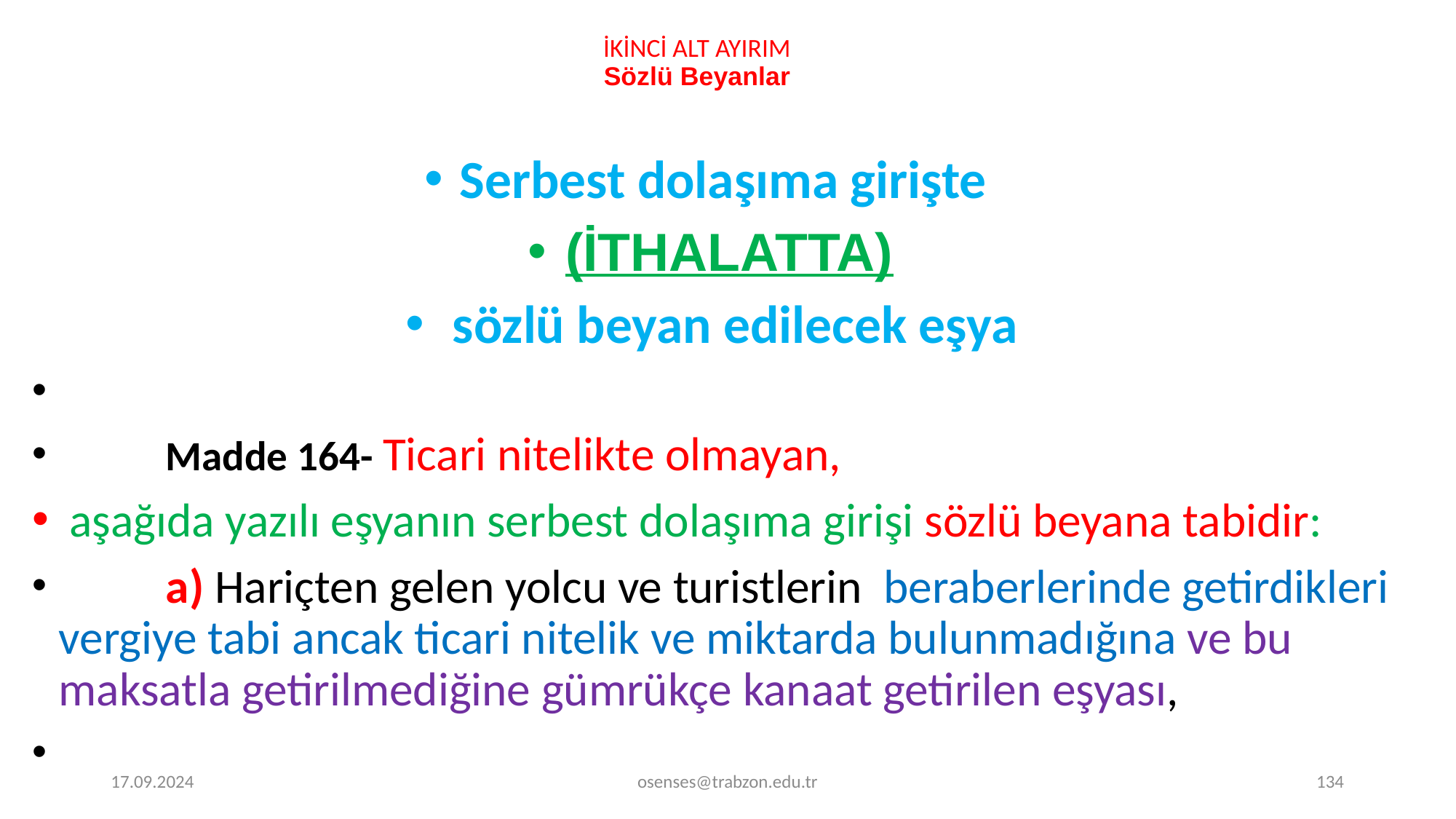

# İKİNCİ ALT AYIRIM Sözlü Beyanlar
Serbest dolaşıma girişte
(İTHALATTA)
 sözlü beyan edilecek eşya

	Madde 164- Ticari nitelikte olmayan,
 aşağıda yazılı eşyanın serbest dolaşıma girişi sözlü beyana tabidir:
 	a) Hariçten gelen yolcu ve turistlerin  beraberlerinde getirdikleri vergiye tabi ancak ticari nitelik ve miktarda bulunmadığına ve bu maksatla getirilmediğine gümrükçe kanaat getirilen eşyası,

17.09.2024
osenses@trabzon.edu.tr
134